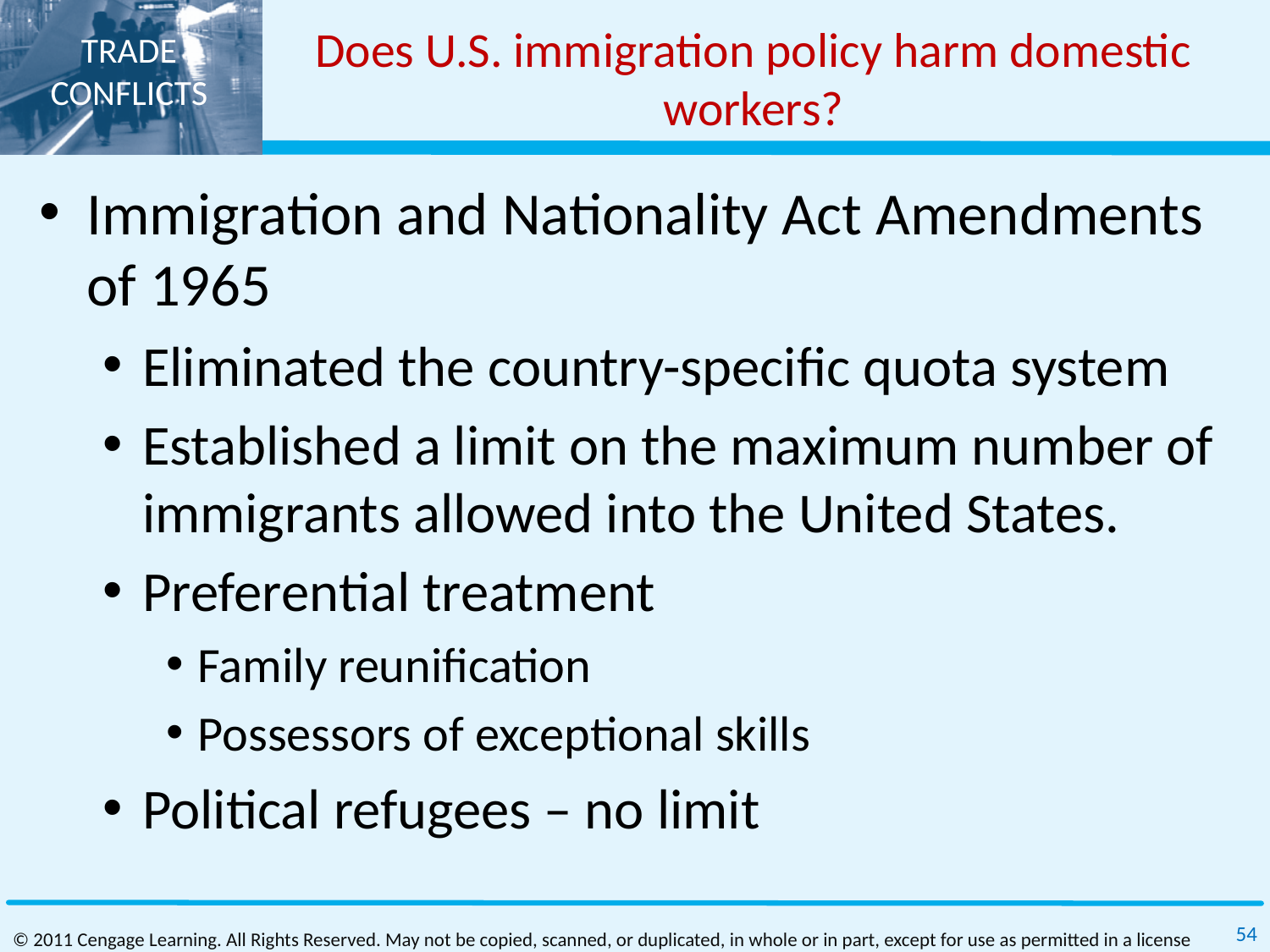

# Does U.S. immigration policy harm domestic workers?
Immigration and Nationality Act Amendments of 1965
Eliminated the country-specific quota system
Established a limit on the maximum number of immigrants allowed into the United States.
Preferential treatment
Family reunification
Possessors of exceptional skills
Political refugees – no limit
54
© 2011 Cengage Learning. All Rights Reserved. May not be copied, scanned, or duplicated, in whole or in part, except for use as permitted in a license distributed with a certain product or service or otherwise on a password‐protected website for classroom use